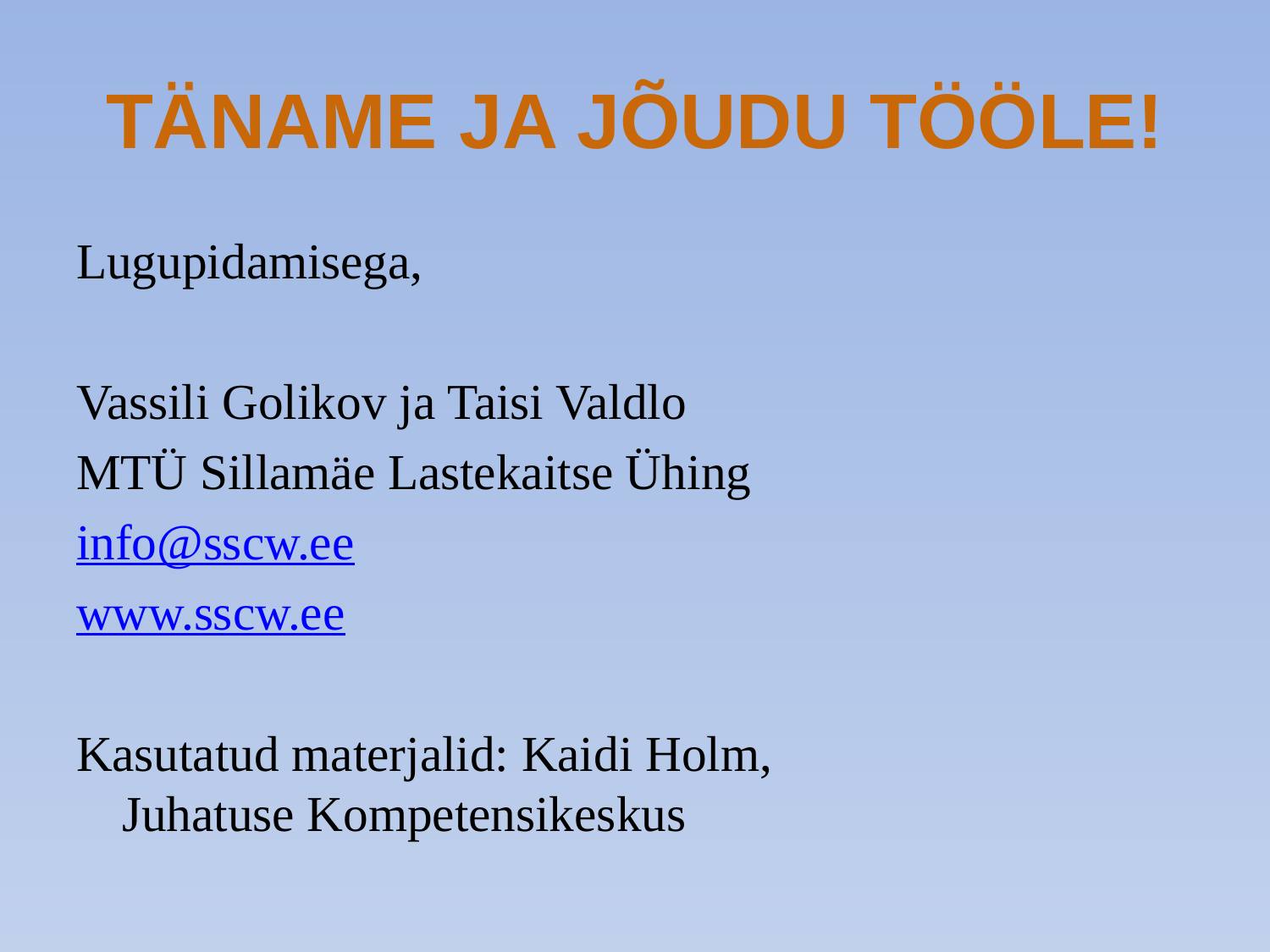

# TÄNAME JA JÕUDU TÖÖLE!
Lugupidamisega,

Vassili Golikov ja Taisi Valdlo
MTÜ Sillamäe Lastekaitse Ühing
info@sscw.ee
www.sscw.ee

Kasutatud materjalid: Kaidi Holm,
Juhatuse Kompetensikeskus